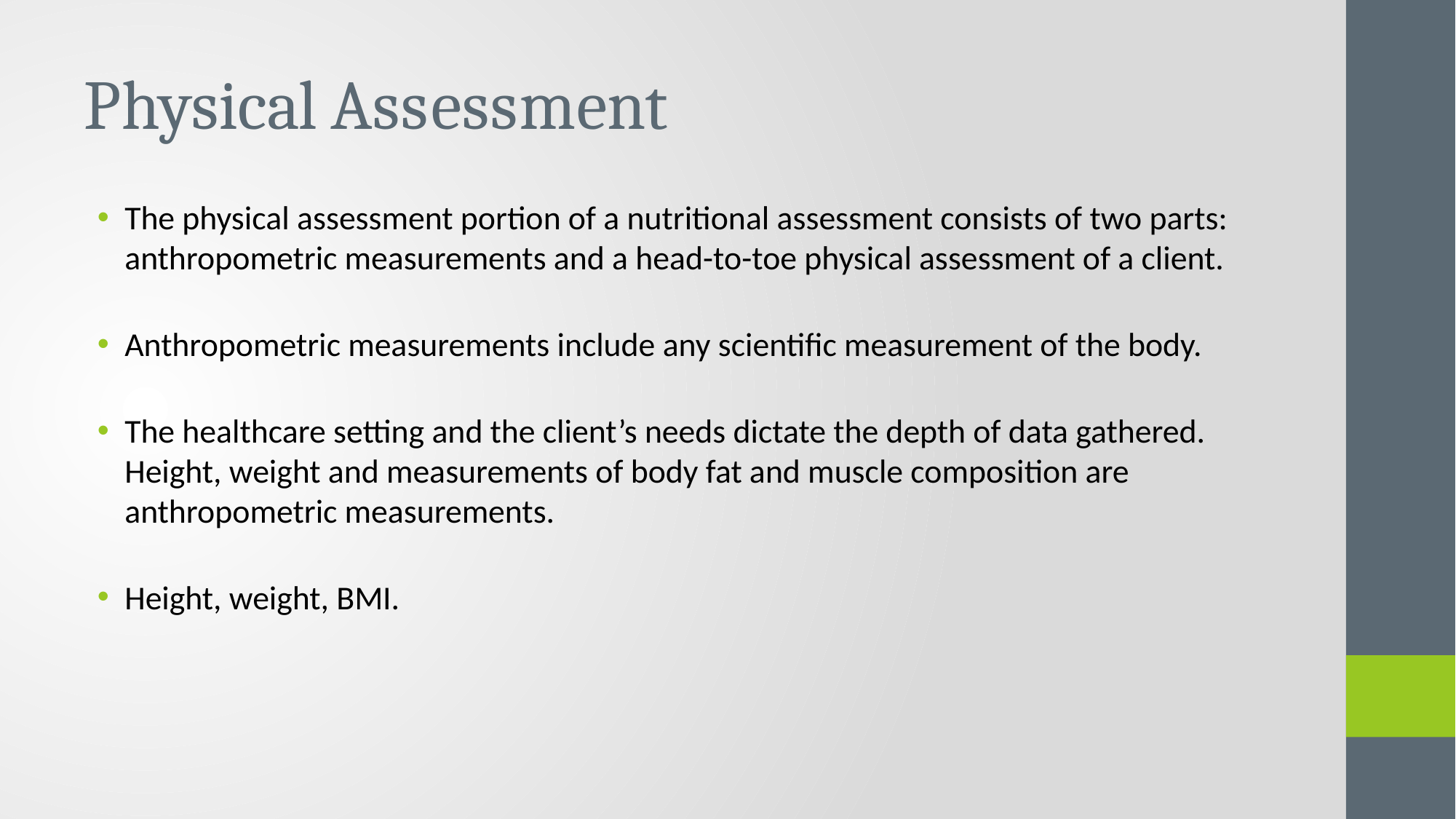

# Physical Assessment
The physical assessment portion of a nutritional assessment consists of two parts: anthropometric measurements and a head-to-toe physical assessment of a client.
Anthropometric measurements include any scientific measurement of the body.
The healthcare setting and the client’s needs dictate the depth of data gathered. Height, weight and measurements of body fat and muscle composition are anthropometric measurements.
Height, weight, BMI.